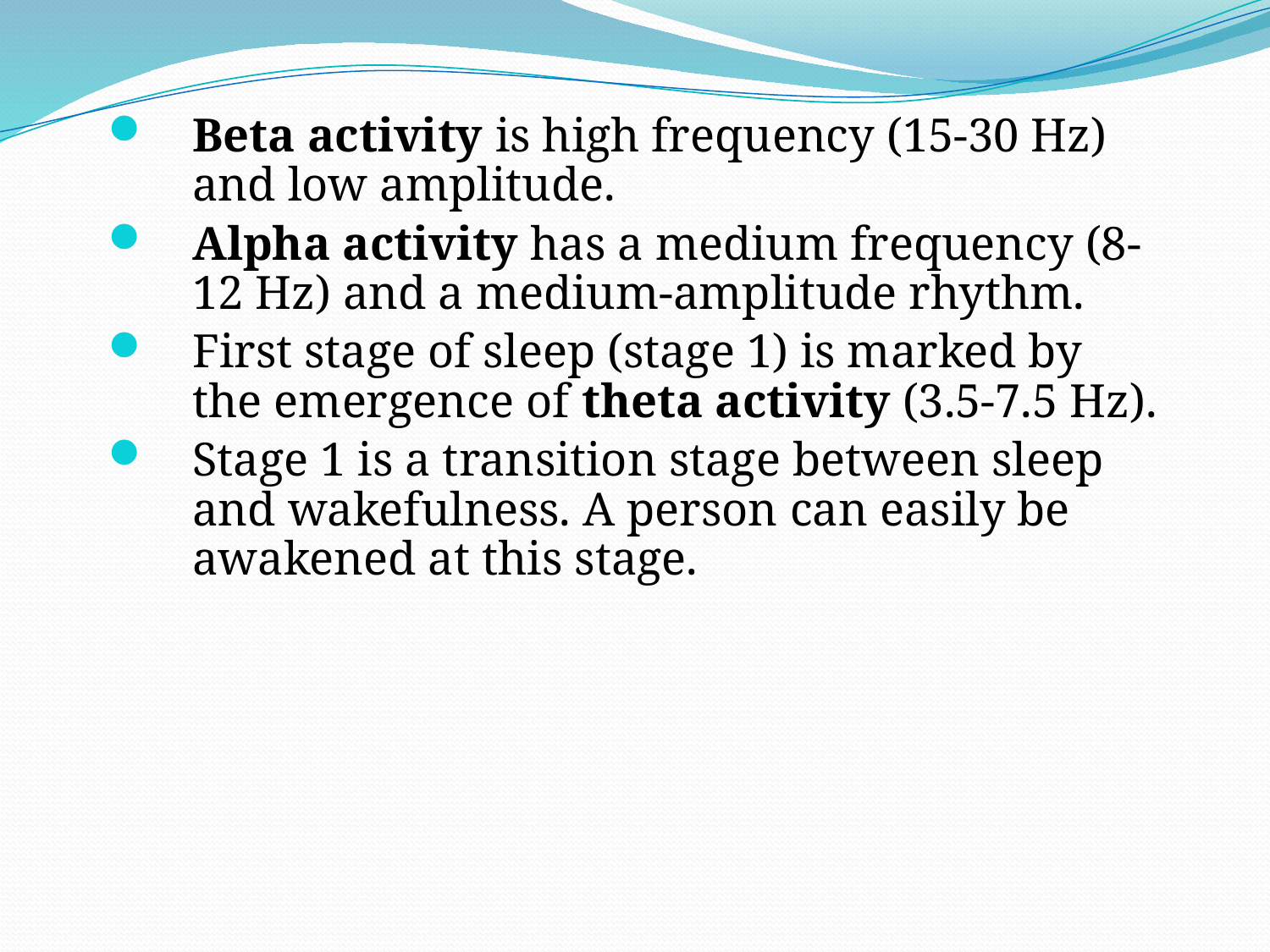

#
Beta activity is high frequency (15-30 Hz) and low amplitude.
Alpha activity has a medium frequency (8-12 Hz) and a medium-amplitude rhythm.
First stage of sleep (stage 1) is marked by the emergence of theta activity (3.5-7.5 Hz).
Stage 1 is a transition stage between sleep and wakefulness. A person can easily be awakened at this stage.